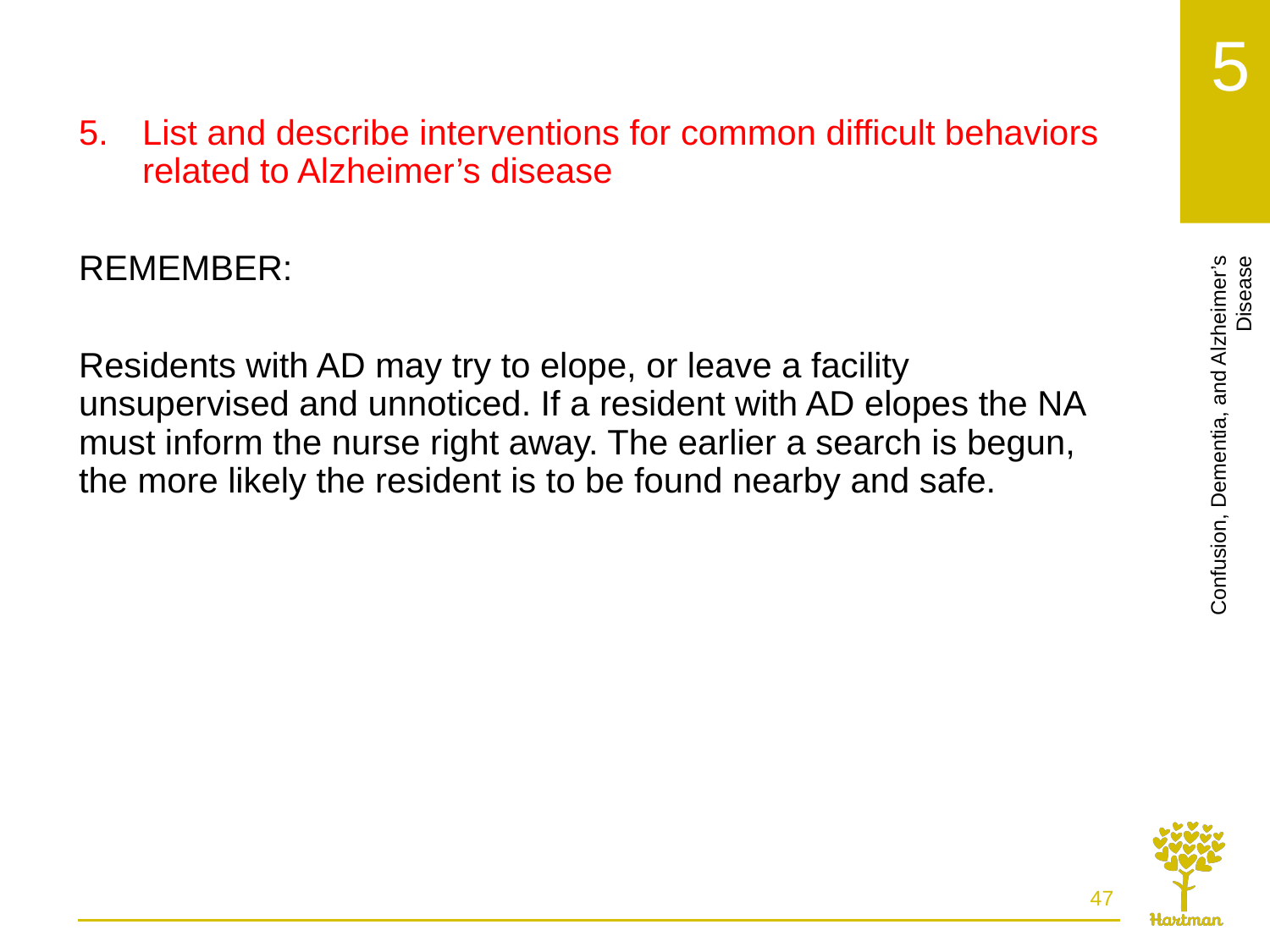

# LO5, content 5
List and describe interventions for common difficult behaviors related to Alzheimer’s disease

REMEMBER:

Residents with AD may try to elope, or leave a facility unsupervised and unnoticed. If a resident with AD elopes the NA must inform the nurse right away. The earlier a search is begun, the more likely the resident is to be found nearby and safe.

47